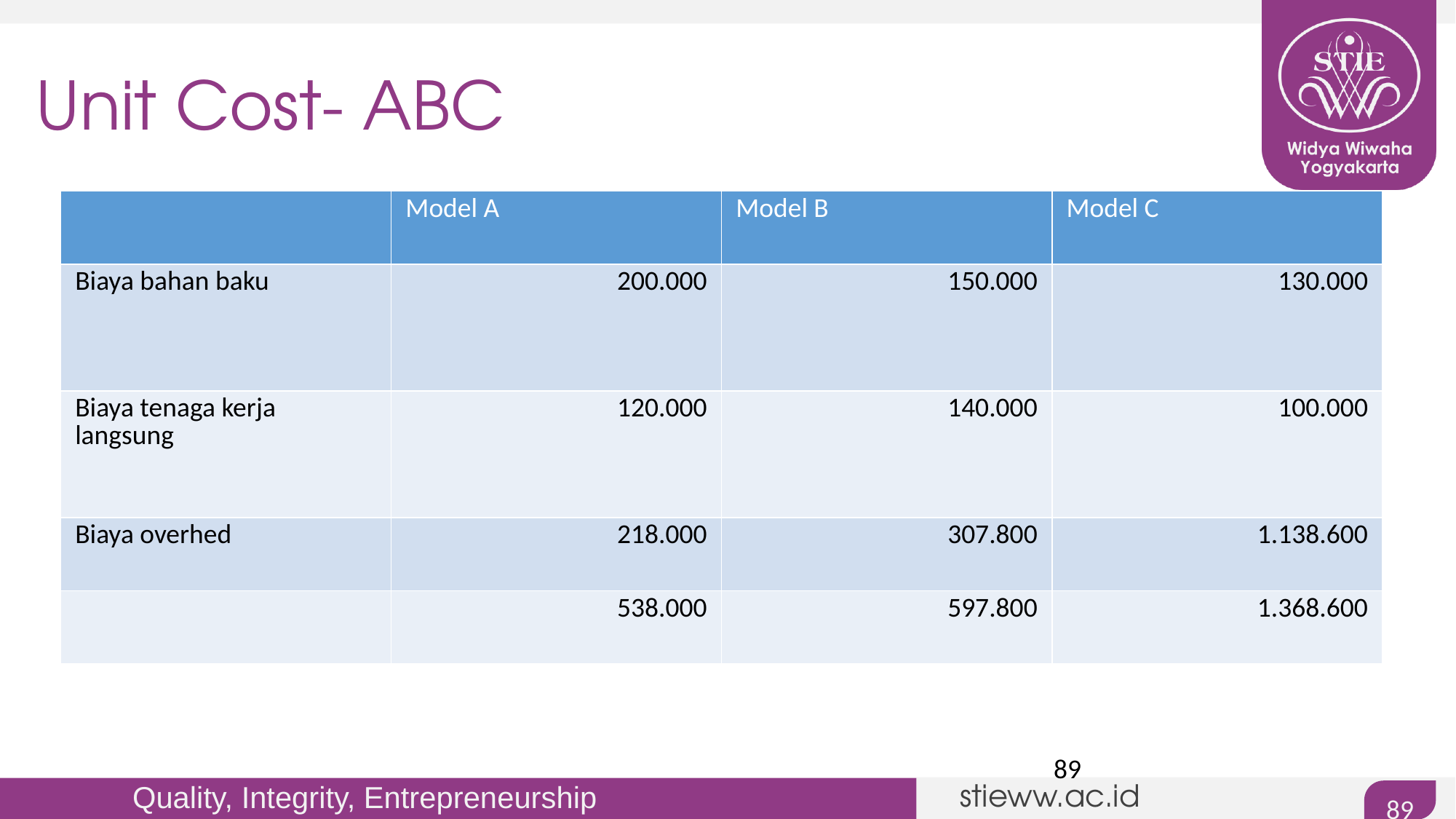

# Unit Cost- ABC
|  | Model A | Model B | Model C |
| --- | --- | --- | --- |
| Biaya bahan baku | 200.000 | 150.000 | 130.000 |
| Biaya tenaga kerja langsung | 120.000 | 140.000 | 100.000 |
| Biaya overhed | 218.000 | 307.800 | 1.138.600 |
|  | 538.000 | 597.800 | 1.368.600 |

89